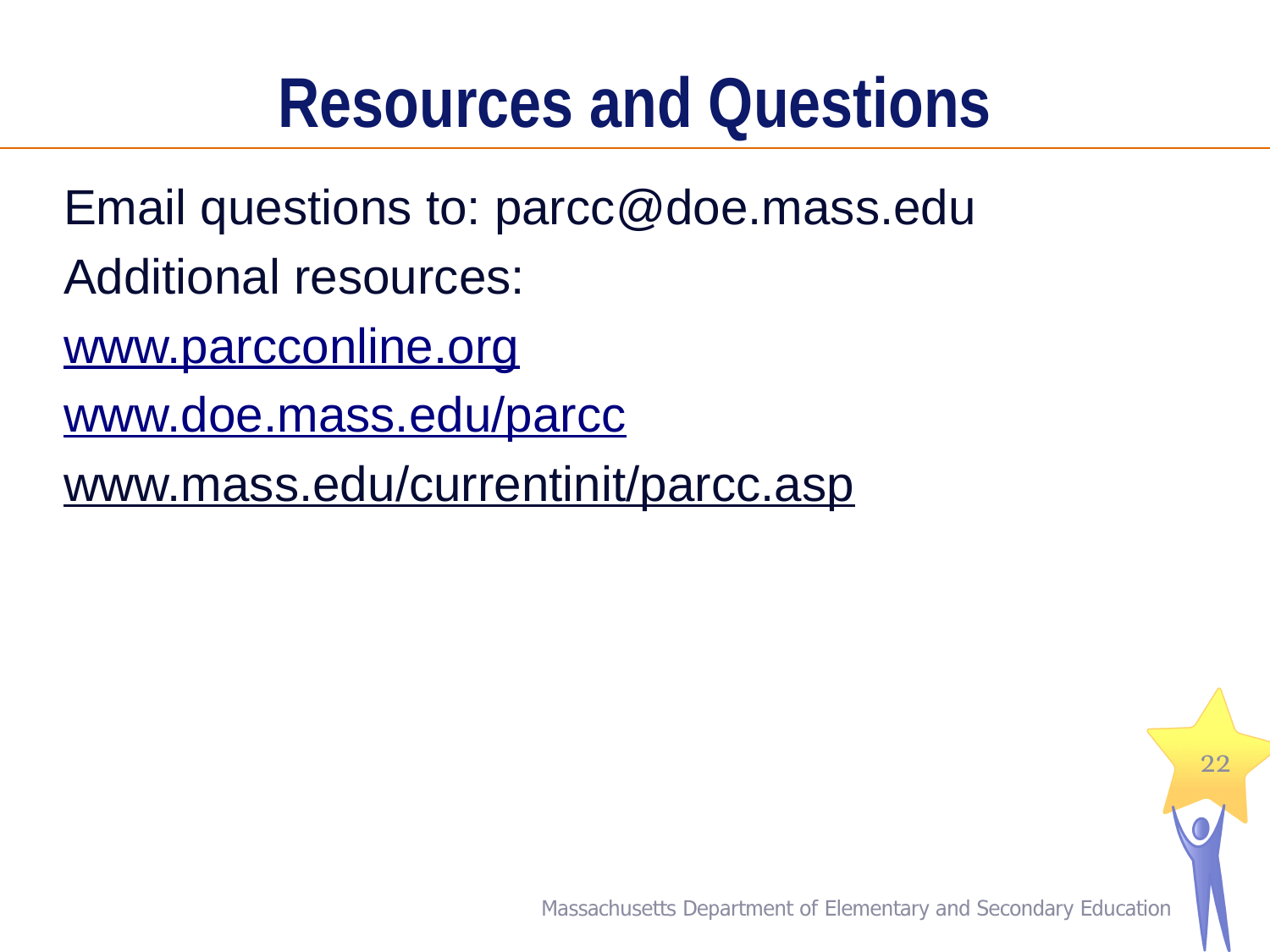

# Resources and Questions
Email questions to: parcc@doe.mass.edu
Additional resources:
www.parcconline.org
www.doe.mass.edu/parcc
www.mass.edu/currentinit/parcc.asp

22
Massachusetts Department of Elementary and Secondary Education